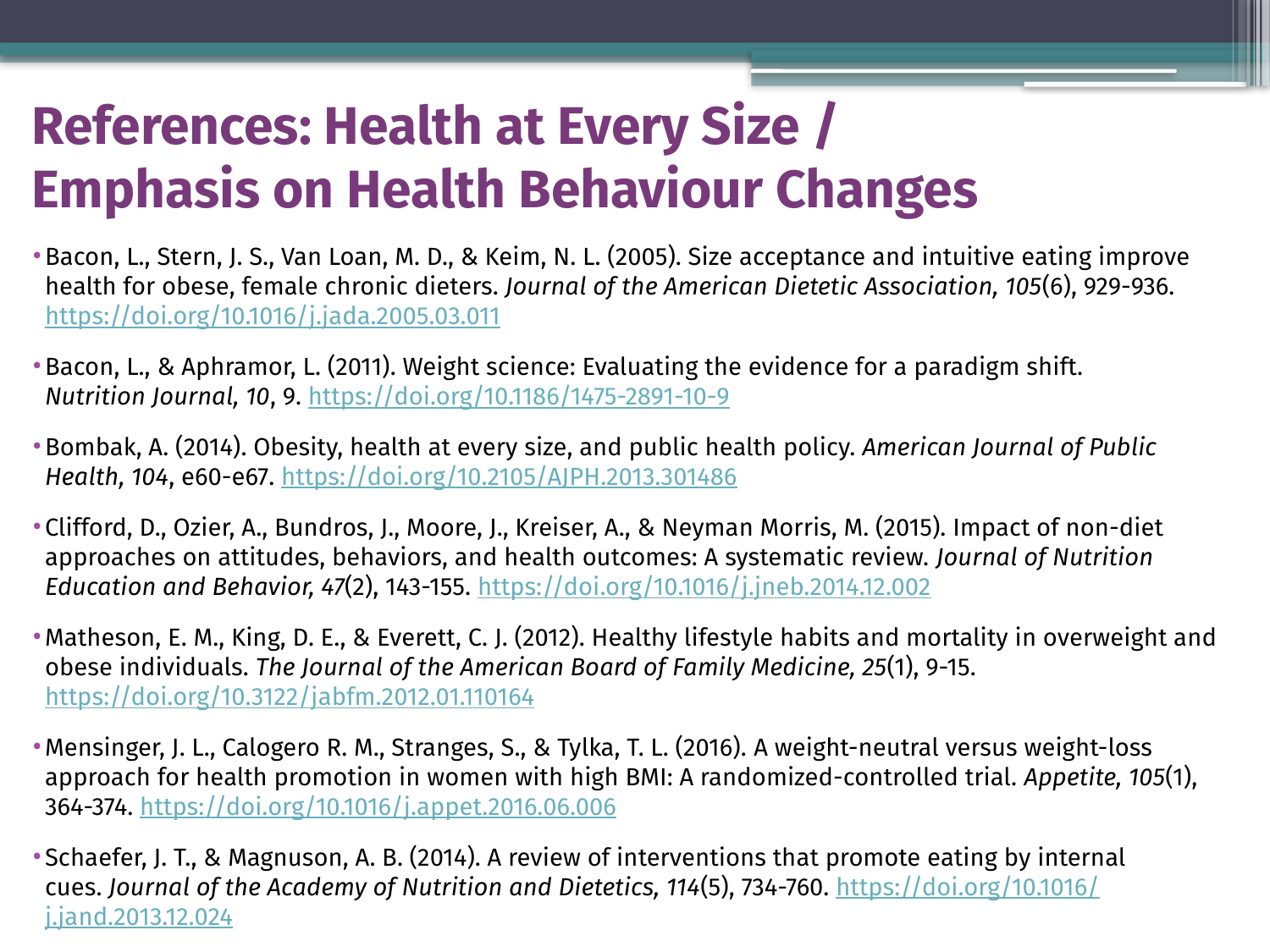

References: Health at Every Size /
Emphasis on Health Behaviour Changes
Bacon, L., Stern, J. S., Van Loan, M. D., & Keim, N. L. (2005). Size acceptance and intuitive eating improve health for obese, female chronic dieters. Journal of the American Dietetic Association, 105(6), 929-936. https://doi.org/10.1016/j.jada.2005.03.011
Bacon, L., & Aphramor, L. (2011). Weight science: Evaluating the evidence for a paradigm shift.
Nutrition Journal, 10, 9. https://doi.org/10.1186/1475-2891-10-9
Bombak, A. (2014). Obesity, health at every size, and public health policy. American Journal of Public Health, 104, e60-e67. https://doi.org/10.2105/AJPH.2013.301486
Clifford, D., Ozier, A., Bundros, J., Moore, J., Kreiser, A., & Neyman Morris, M. (2015). Impact of non-diet approaches on attitudes, behaviors, and health outcomes: A systematic review. Journal of Nutrition Education and Behavior, 47(2), 143-155. https://doi.org/10.1016/j.jneb.2014.12.002
Matheson, E. M., King, D. E., & Everett, C. J. (2012). Healthy lifestyle habits and mortality in overweight and obese individuals. The Journal of the American Board of Family Medicine, 25(1), 9-15. https://doi.org/10.3122/jabfm.2012.01.110164
Mensinger, J. L., Calogero R. M., Stranges, S., & Tylka, T. L. (2016). A weight-neutral versus weight-loss approach for health promotion in women with high BMI: A randomized-controlled trial. Appetite, 105(1), 364-374. https://doi.org/10.1016/j.appet.2016.06.006
Schaefer, J. T., & Magnuson, A. B. (2014). A review of interventions that promote eating by internal cues. Journal of the Academy of Nutrition and Dietetics, 114(5), 734-760. https://doi.org/10.1016/
j.jand.2013.12.024